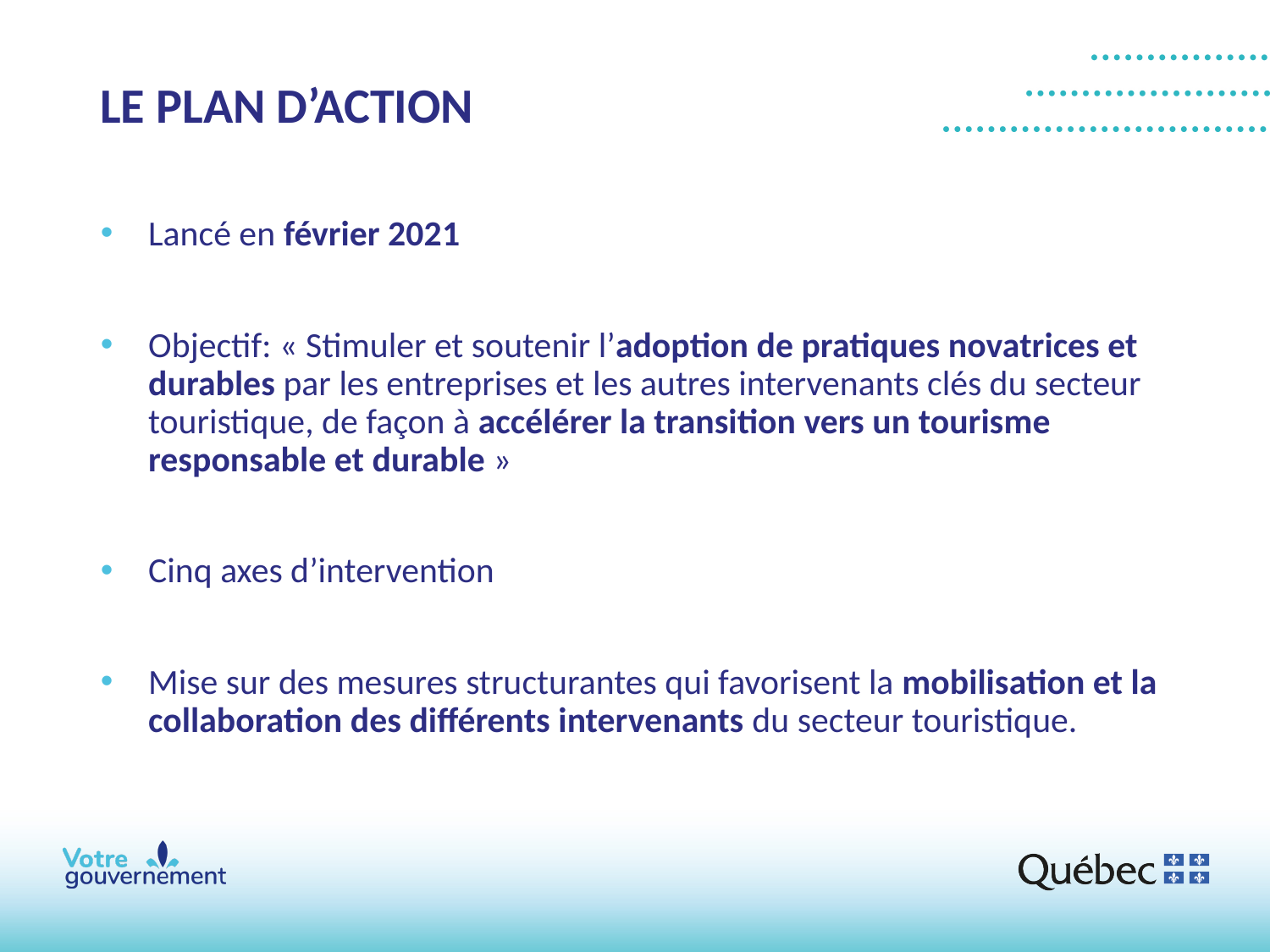

# LE PLAN D’ACTION
Lancé en février 2021

Objectif: « Stimuler et soutenir l’adoption de pratiques novatrices et durables par les entreprises et les autres intervenants clés du secteur touristique, de façon à accélérer la transition vers un tourisme responsable et durable »

Cinq axes d’intervention

Mise sur des mesures structurantes qui favorisent la mobilisation et la collaboration des différents intervenants du secteur touristique.